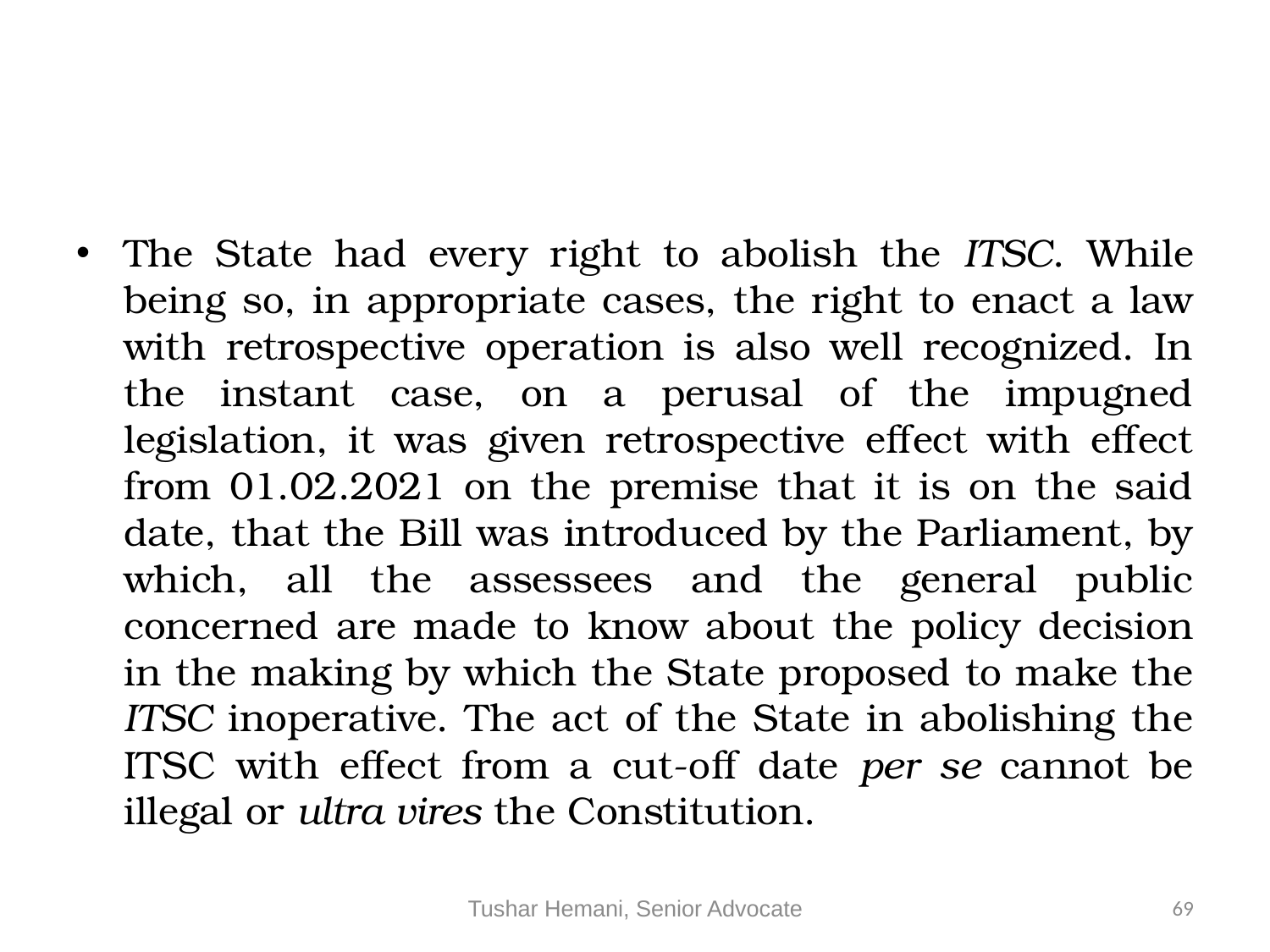

#
The State had every right to abolish the ITSC. While being so, in appropriate cases, the right to enact a law with retrospective operation is also well recognized. In the instant case, on a perusal of the impugned legislation, it was given retrospective effect with effect from 01.02.2021 on the premise that it is on the said date, that the Bill was introduced by the Parliament, by which, all the assessees and the general public concerned are made to know about the policy decision in the making by which the State proposed to make the ITSC inoperative. The act of the State in abolishing the ITSC with effect from a cut-off date per se cannot be illegal or ultra vires the Constitution.
Tushar Hemani, Senior Advocate
69